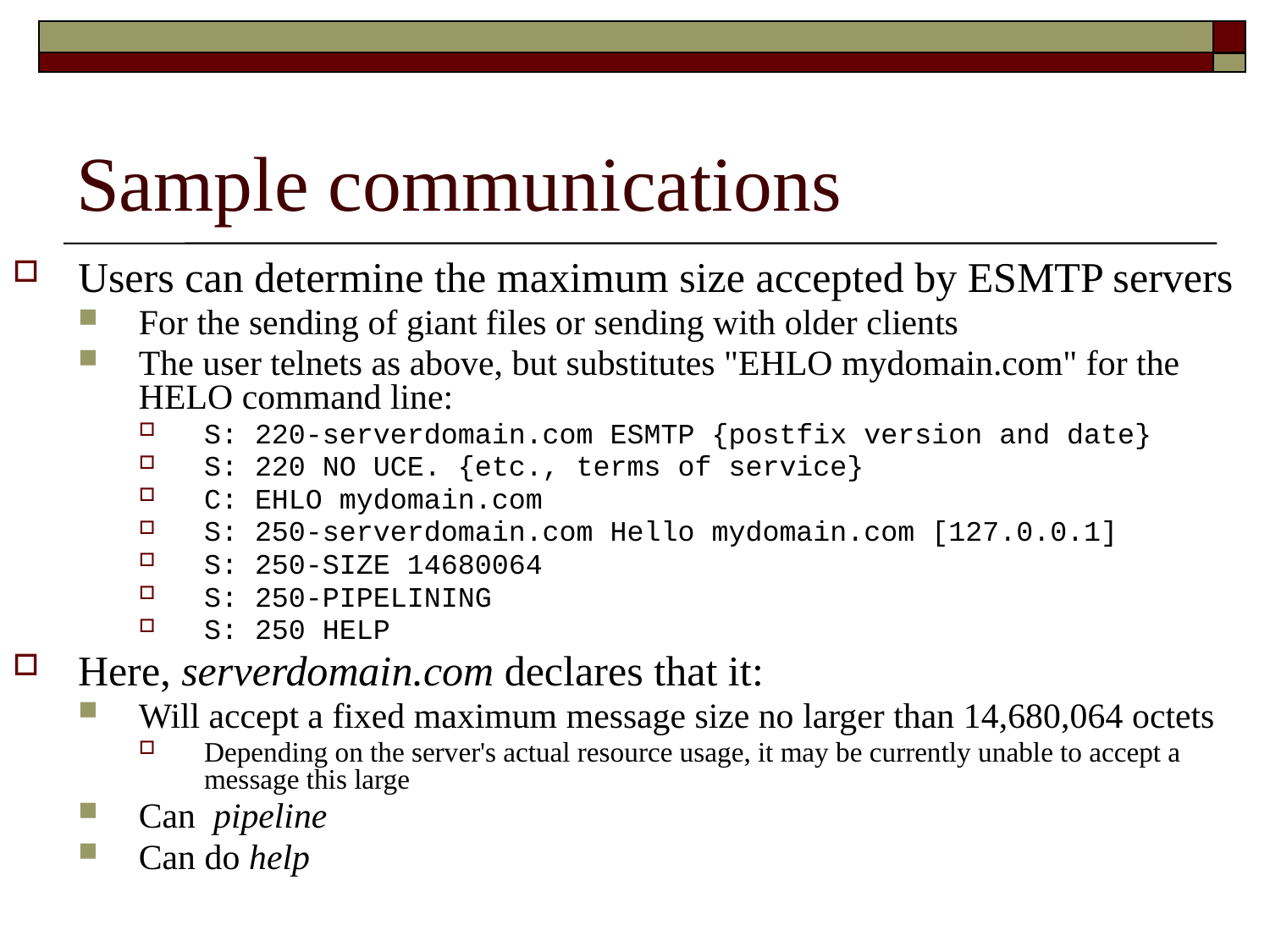

# Sample communications
Users can determine the maximum size accepted by ESMTP servers
For the sending of giant files or sending with older clients
The user telnets as above, but substitutes "EHLO mydomain.com" for the HELO command line:
S: 220-serverdomain.com ESMTP {postfix version and date}
S: 220 NO UCE. {etc., terms of service}
C: EHLO mydomain.com
S: 250-serverdomain.com Hello mydomain.com [127.0.0.1]
S: 250-SIZE 14680064
S: 250-PIPELINING
S: 250 HELP
Here, serverdomain.com declares that it:
Will accept a fixed maximum message size no larger than 14,680,064 octets
Depending on the server's actual resource usage, it may be currently unable to accept a message this large
Can  pipeline
Can do help